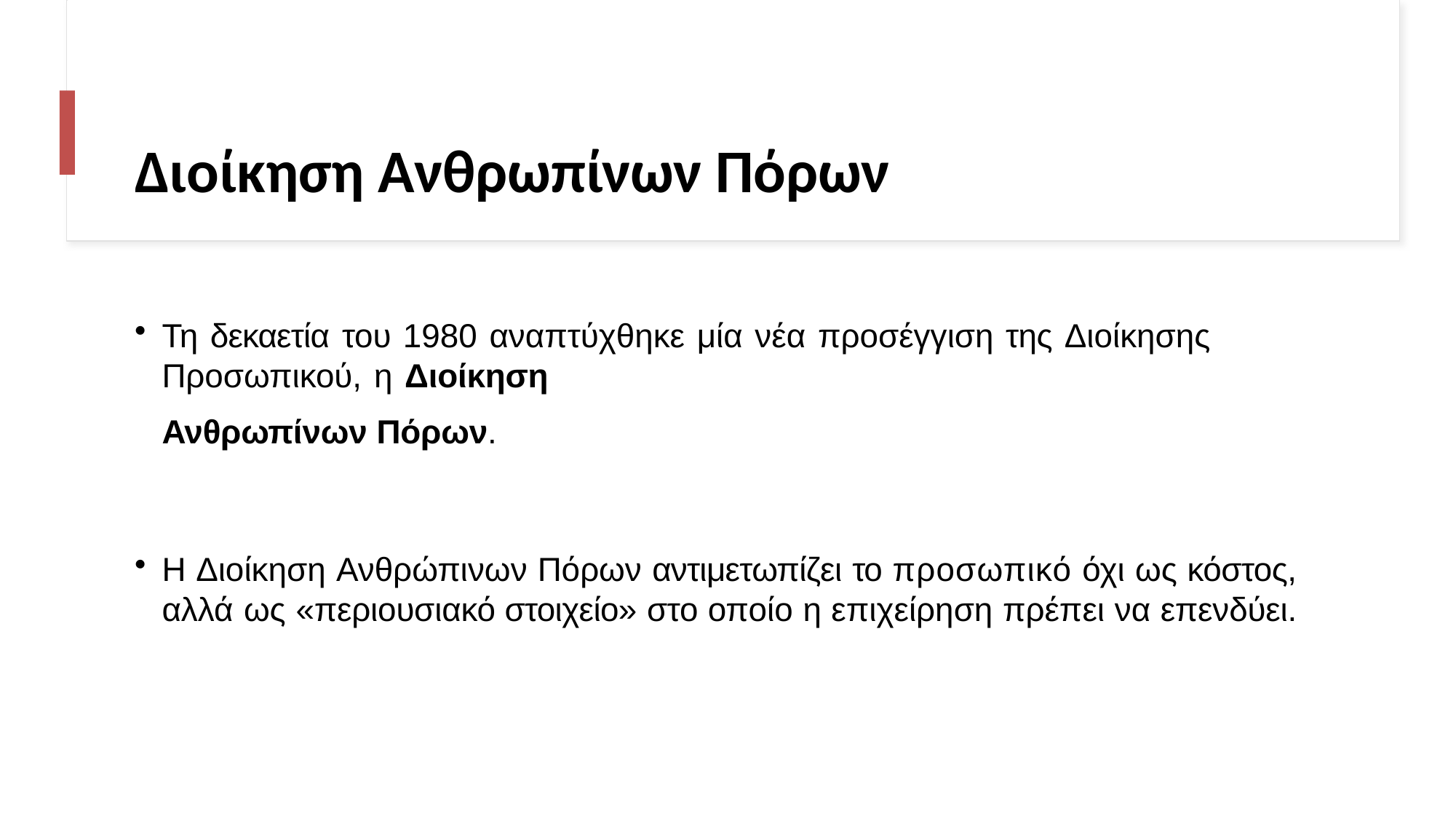

# Διοίκηση Ανθρωπίνων Πόρων

Τη δεκαετία του 1980 αναπτύχθηκε μία νέα προσέγγιση της Διοίκησης Προσωπικού, η Διοίκηση
Ανθρωπίνων Πόρων.

Η Διοίκηση Ανθρώπινων Πόρων αντιμετωπίζει το προσωπικό όχι ως κόστος, αλλά ως «περιουσιακό στοιχείο» στο οποίο η επιχείρηση πρέπει να επενδύει.